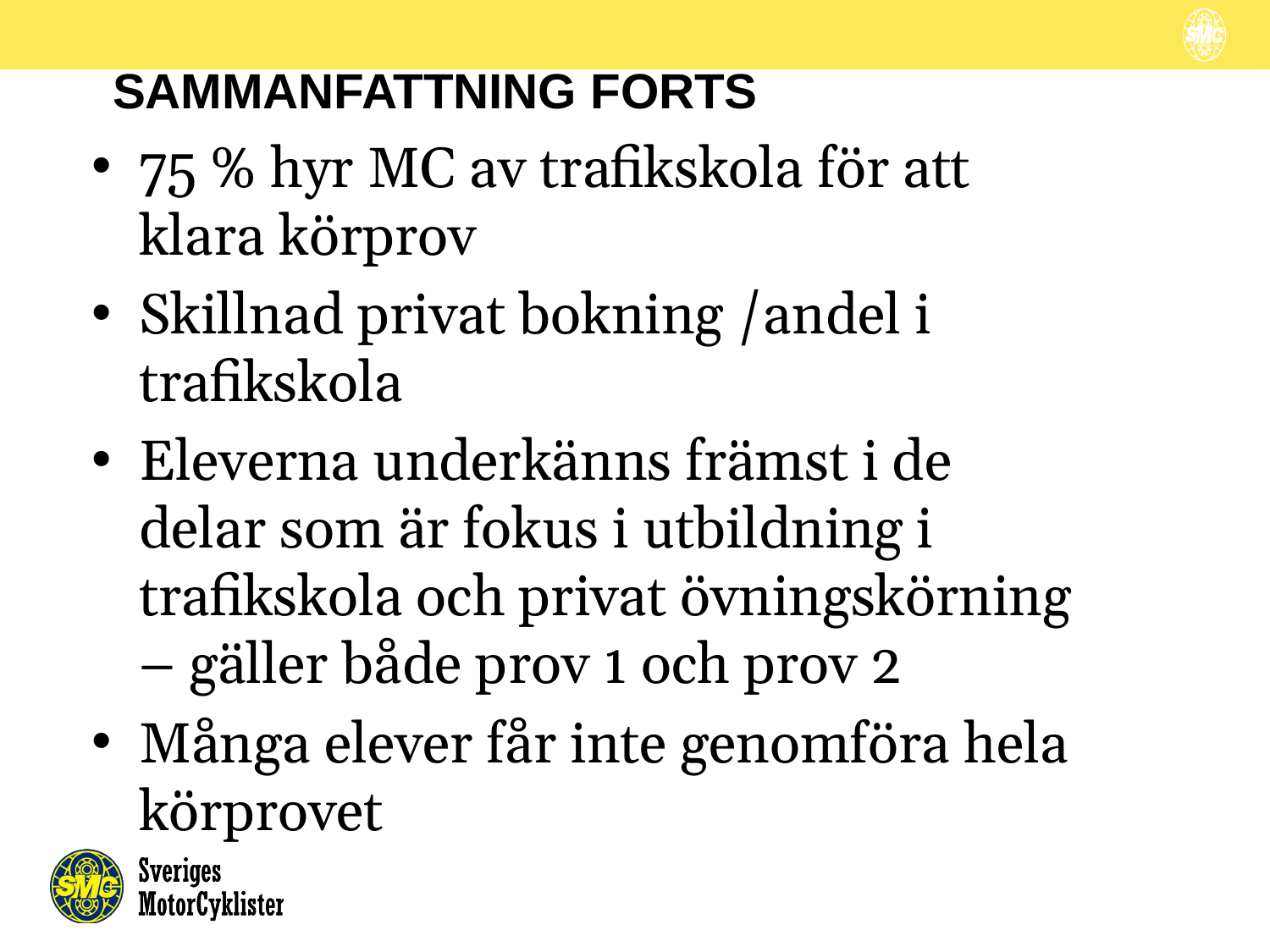

# Sammanfattning forts
75 % hyr MC av trafikskola för att klara körprov
Skillnad privat bokning /andel i trafikskola
Eleverna underkänns främst i de delar som är fokus i utbildning i trafikskola och privat övningskörning – gäller både prov 1 och prov 2
Många elever får inte genomföra hela körprovet